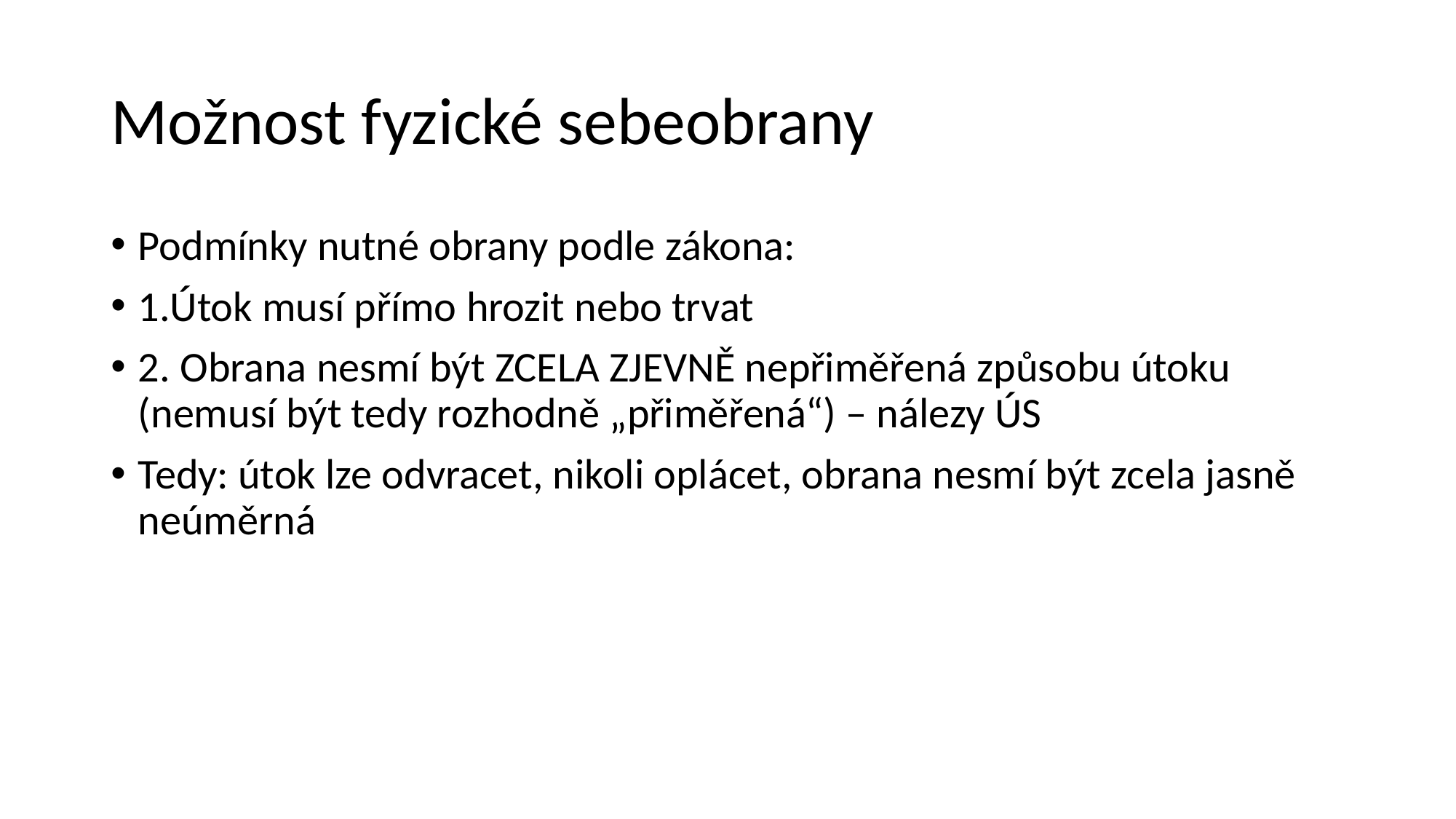

# Možnost fyzické sebeobrany
Podmínky nutné obrany podle zákona:
1.Útok musí přímo hrozit nebo trvat
2. Obrana nesmí být ZCELA ZJEVNĚ nepřiměřená způsobu útoku (nemusí být tedy rozhodně „přiměřená“) – nálezy ÚS
Tedy: útok lze odvracet, nikoli oplácet, obrana nesmí být zcela jasně neúměrná